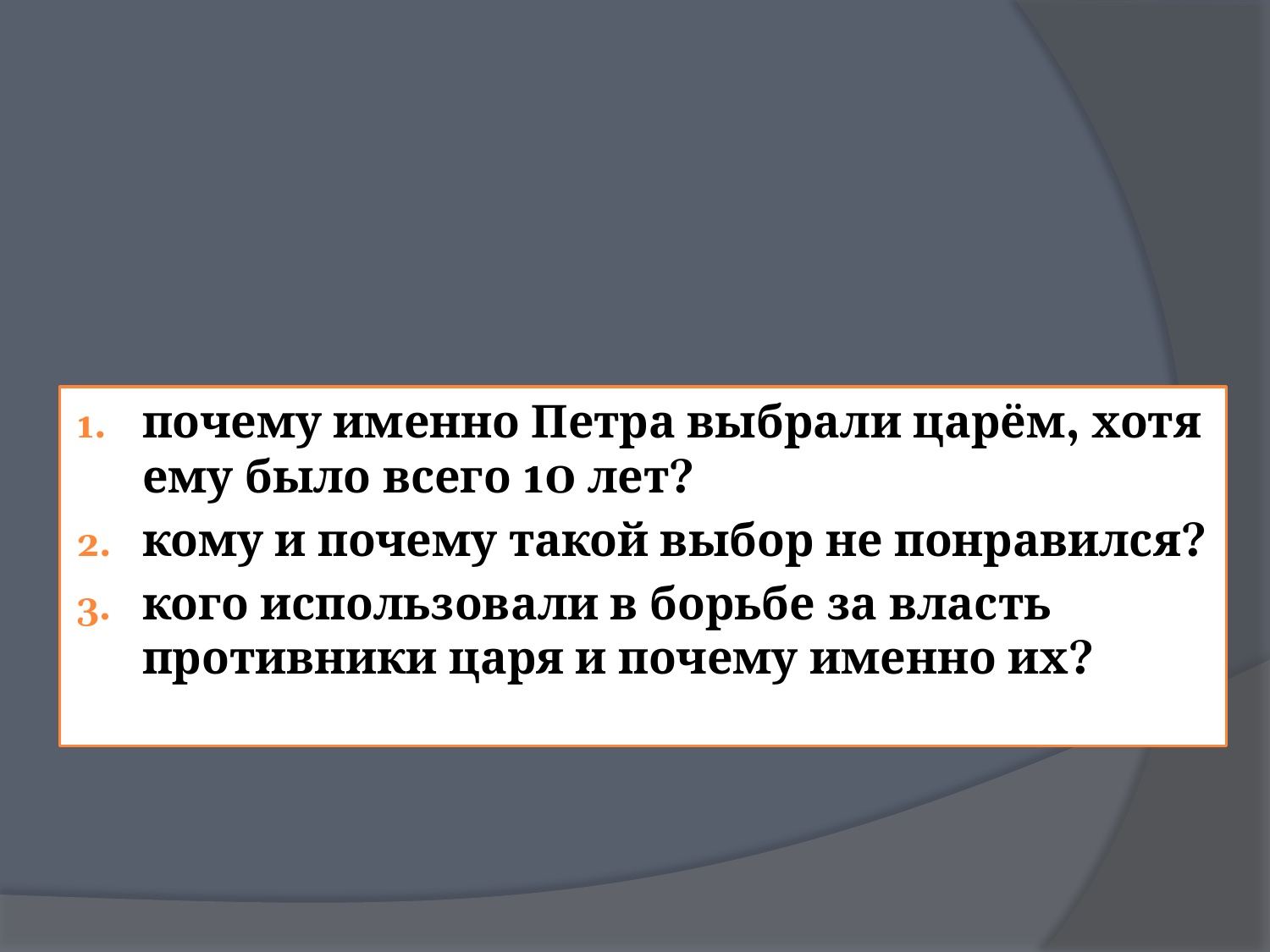

#
почему именно Петра выбрали царём, хотя ему было всего 10 лет?
кому и почему такой выбор не понравился?
кого использовали в борьбе за власть противники царя и почему именно их?